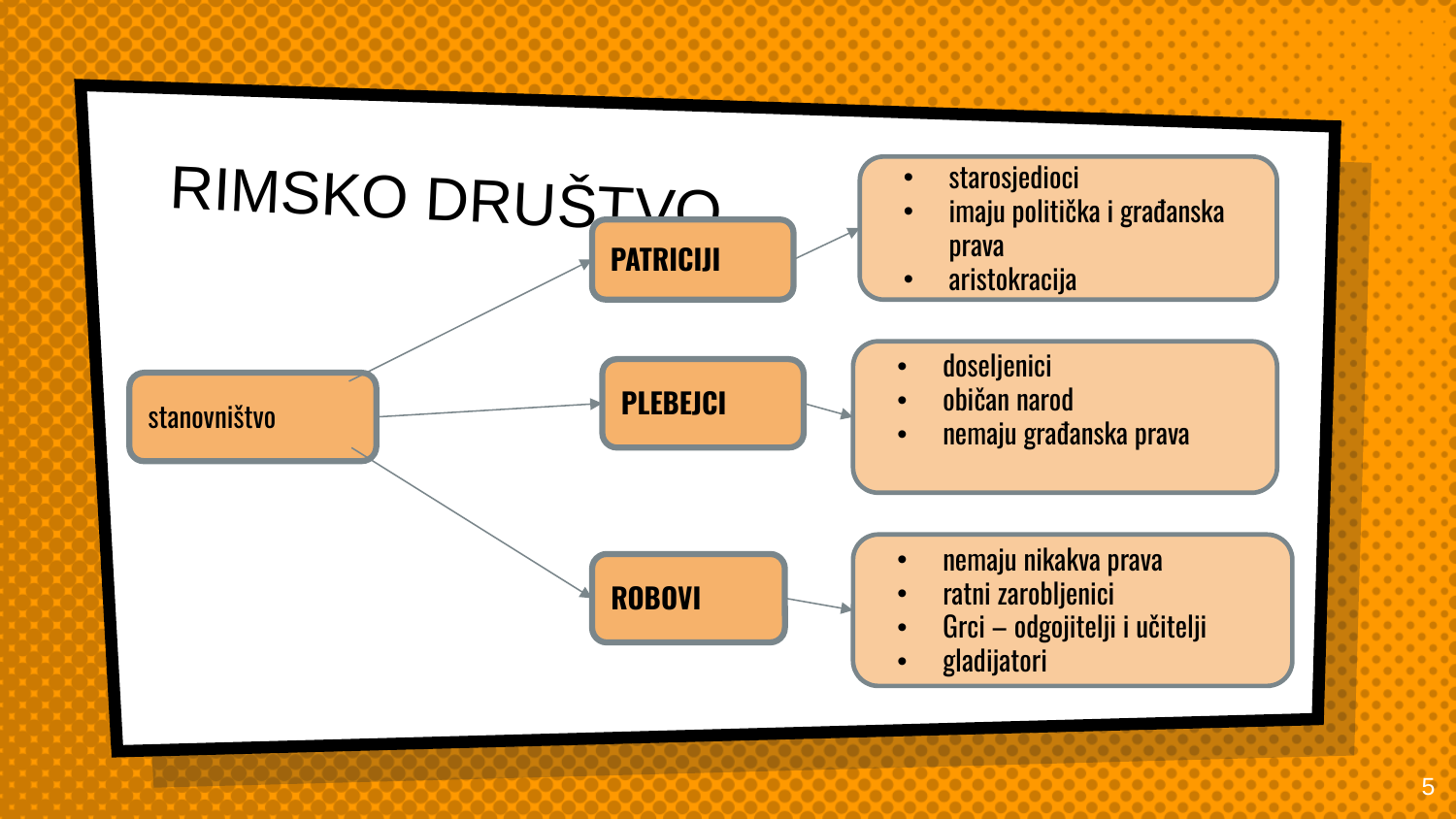

# RIMSKO DRUŠTVO
starosjedioci
imaju politička i građanska prava
aristokracija
PATRICIJI
doseljenici
običan narod
nemaju građanska prava

PLEBEJCI
stanovništvo
nemaju nikakva prava
ratni zarobljenici
Grci – odgojitelji i učitelji
gladijatori
ROBOVI
5